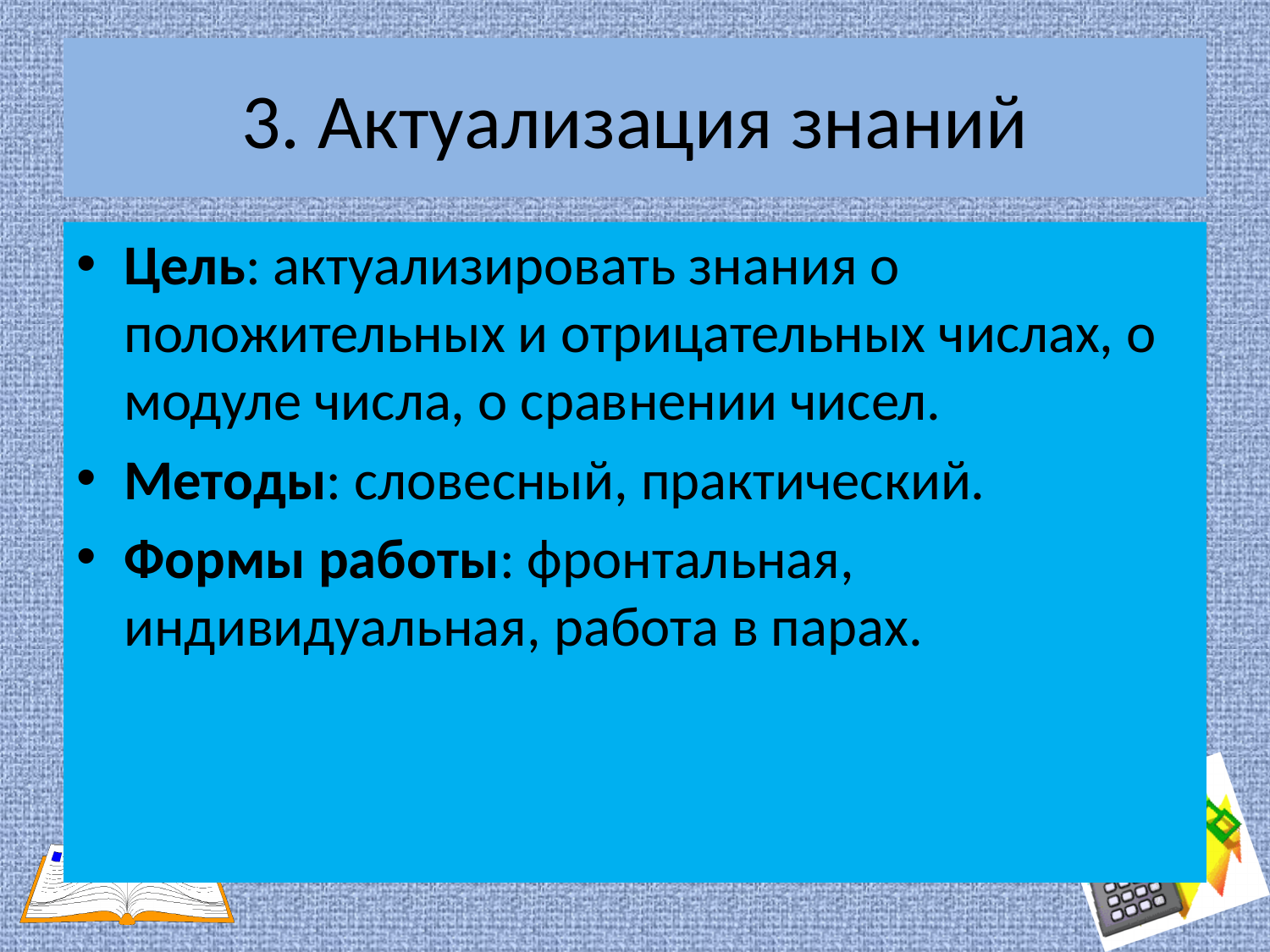

# 3. Актуализация знаний
Цель: актуализировать знания о положительных и отрицательных числах, о модуле числа, о сравнении чисел.
Методы: словесный, практический.
Формы работы: фронтальная, индивидуальная, работа в парах.